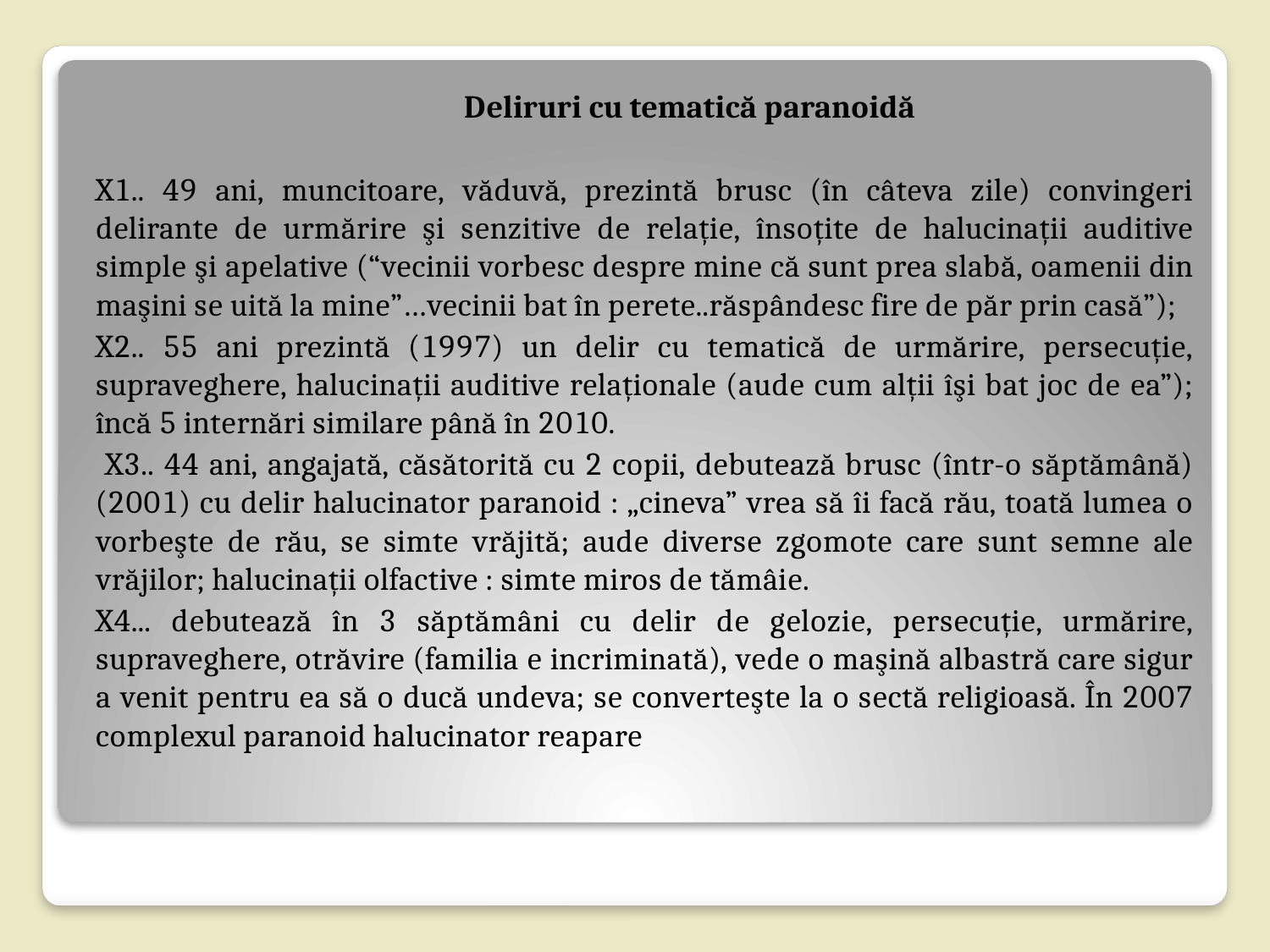

Deliruri cu tematică paranoidă

X1.. 49 ani, muncitoare, văduvă, prezintă brusc (în câteva zile) convingeri delirante de urmărire şi senzitive de relaţie, însoţite de halucinaţii auditive simple şi apelative (“vecinii vorbesc despre mine că sunt prea slabă, oamenii din maşini se uită la mine”…vecinii bat în perete..răspândesc fire de păr prin casă”);
X2.. 55 ani prezintă (1997) un delir cu tematică de urmărire, persecuţie, supraveghere, halucinaţii auditive relaţionale (aude cum alţii îşi bat joc de ea”); încă 5 internări similare până în 2010.
 X3.. 44 ani, angajată, căsătorită cu 2 copii, debutează brusc (într-o săptămână) (2001) cu delir halucinator paranoid : „cineva” vrea să îi facă rău, toată lumea o vorbeşte de rău, se simte vrăjită; aude diverse zgomote care sunt semne ale vrăjilor; halucinaţii olfactive : simte miros de tămâie.
X4... debutează în 3 săptămâni cu delir de gelozie, persecuţie, urmărire, supraveghere, otrăvire (familia e incriminată), vede o maşină albastră care sigur a venit pentru ea să o ducă undeva; se converteşte la o sectă religioasă. În 2007 complexul paranoid halucinator reapare